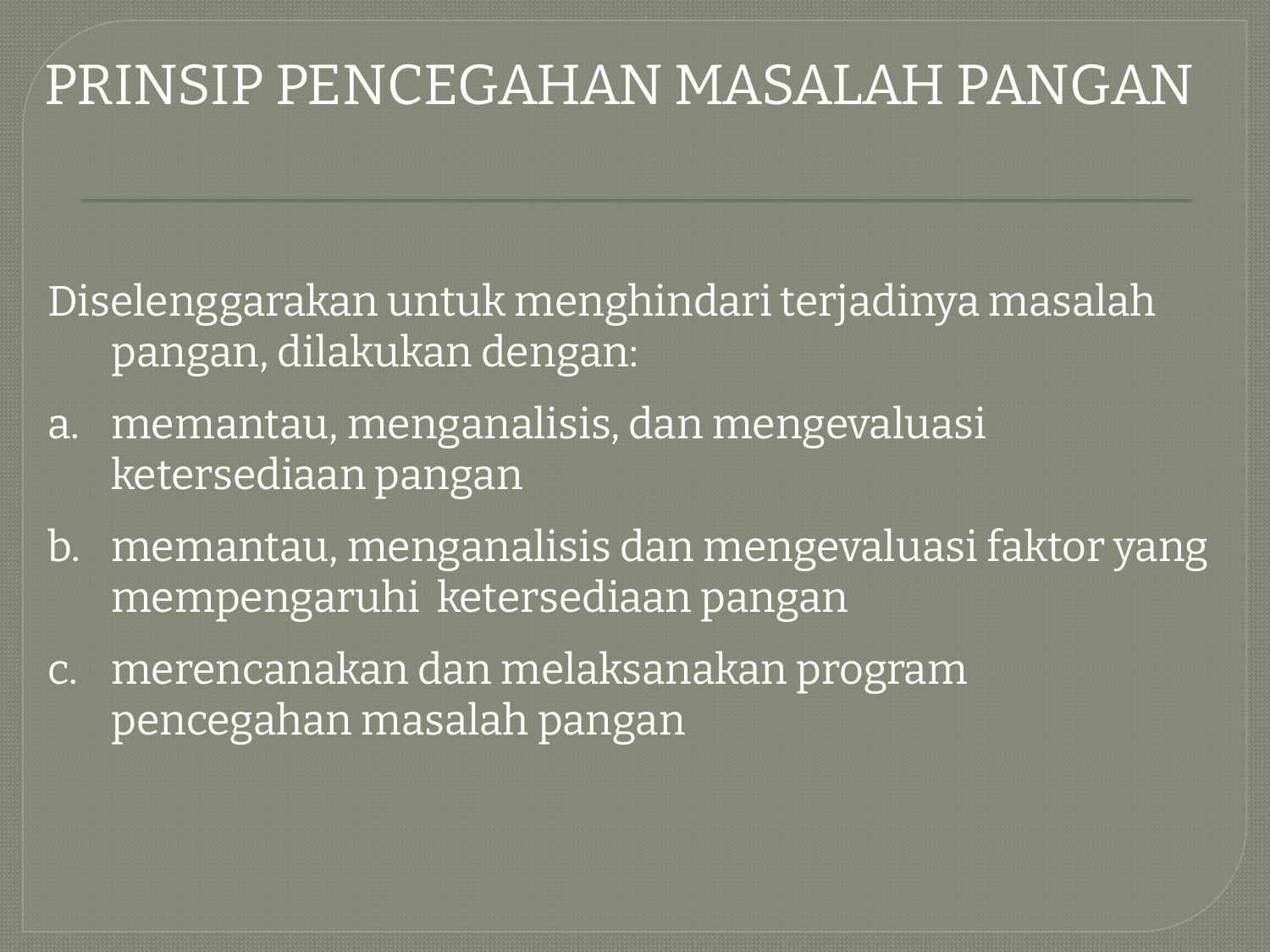

PRINSIP PENCEGAHAN MASALAH PANGAN
Diselenggarakan untuk menghindari terjadinya masalah pangan, dilakukan dengan:
memantau, menganalisis, dan mengevaluasi ketersediaan pangan
memantau, menganalisis dan mengevaluasi faktor yang mempengaruhi  ketersediaan pangan
merencanakan dan melaksanakan program pencegahan masalah pangan